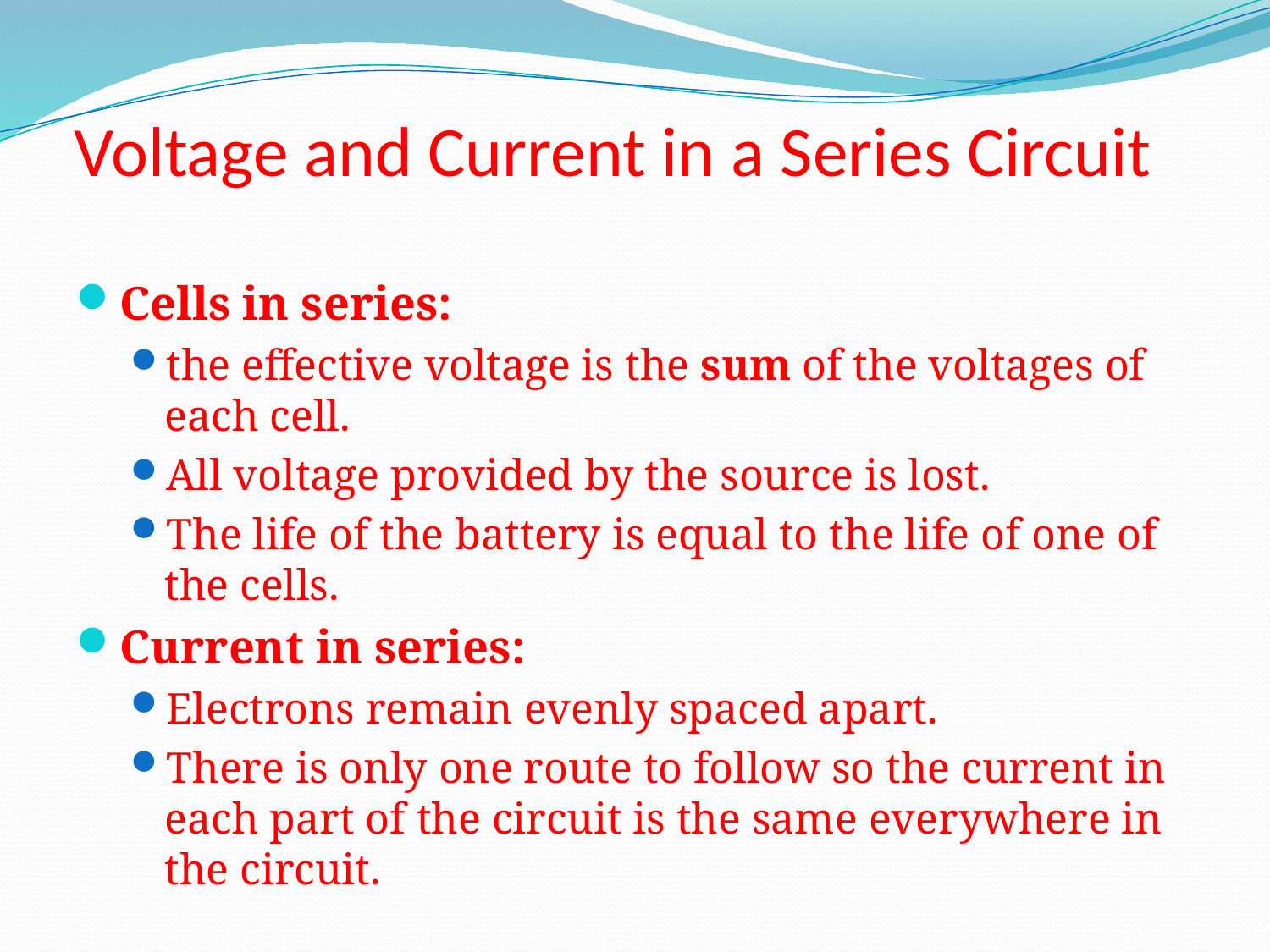

# Voltage and Current in a Series Circuit
Cells in series:
the effective voltage is the sum of the voltages of each cell.
All voltage provided by the source is lost.
The life of the battery is equal to the life of one of the cells.
Current in series:
Electrons remain evenly spaced apart.
There is only one route to follow so the current in each part of the circuit is the same everywhere in the circuit.